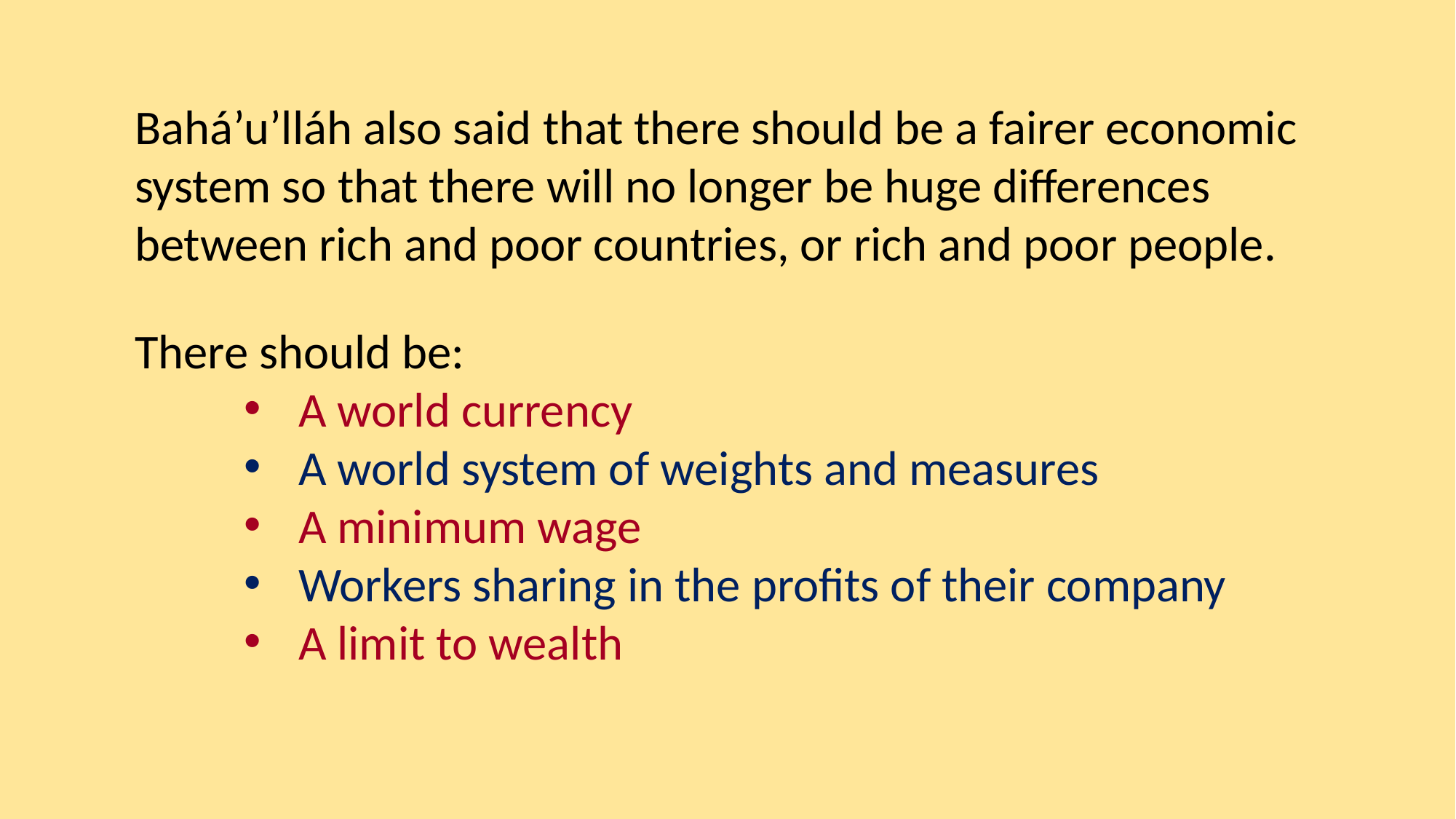

Bahá’u’lláh also said that there should be a fairer economic system so that there will no longer be huge differences between rich and poor countries, or rich and poor people.

There should be:
A world currency
A world system of weights and measures
A minimum wage
Workers sharing in the profits of their company
A limit to wealth